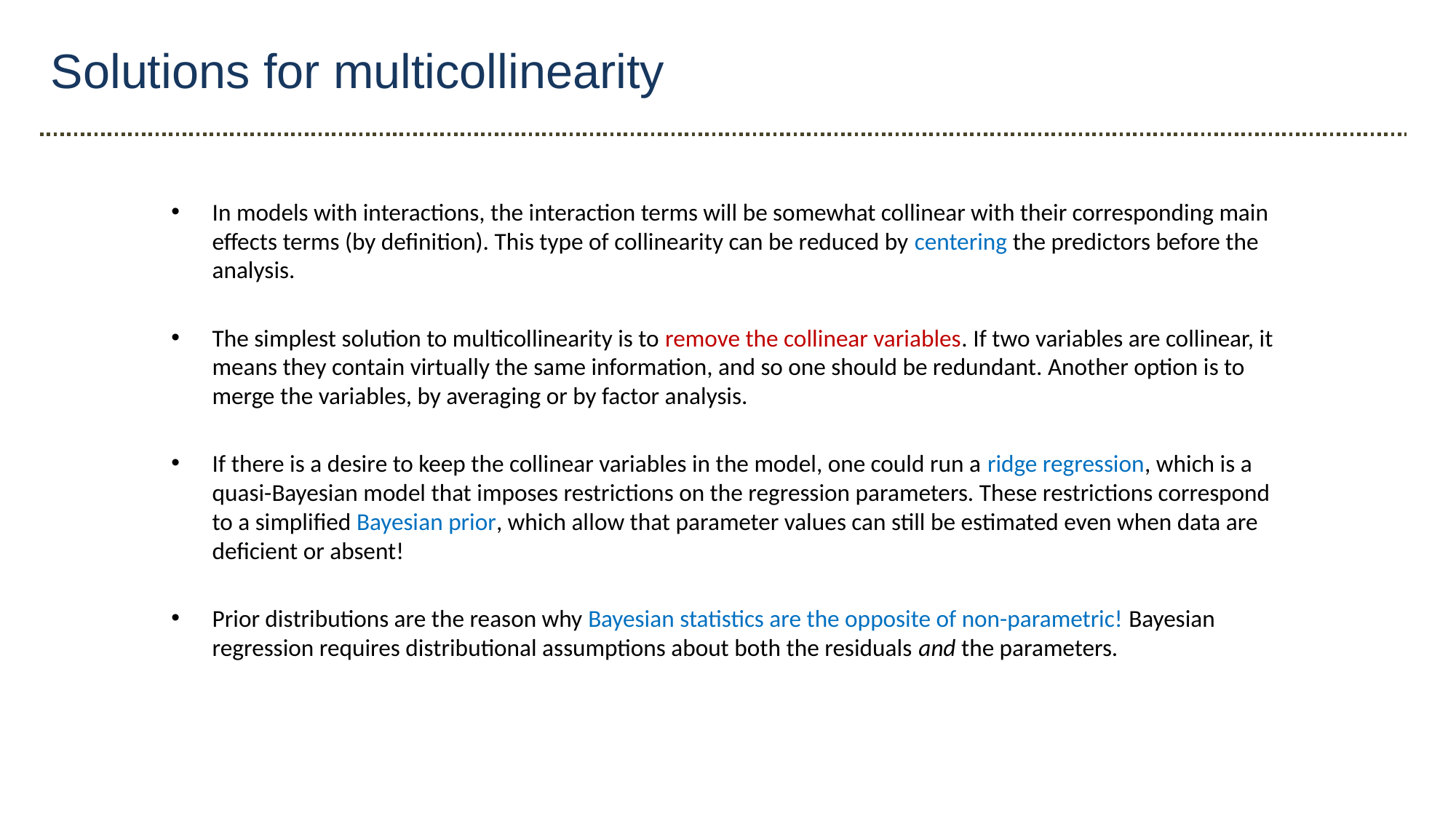

Solutions for multicollinearity
In models with interactions, the interaction terms will be somewhat collinear with their corresponding main effects terms (by definition). This type of collinearity can be reduced by centering the predictors before the analysis.

The simplest solution to multicollinearity is to remove the collinear variables. If two variables are collinear, it means they contain virtually the same information, and so one should be redundant. Another option is to merge the variables, by averaging or by factor analysis.

If there is a desire to keep the collinear variables in the model, one could run a ridge regression, which is a quasi-Bayesian model that imposes restrictions on the regression parameters. These restrictions correspond to a simplified Bayesian prior, which allow that parameter values can still be estimated even when data are deficient or absent!

Prior distributions are the reason why Bayesian statistics are the opposite of non-parametric! Bayesian regression requires distributional assumptions about both the residuals and the parameters.